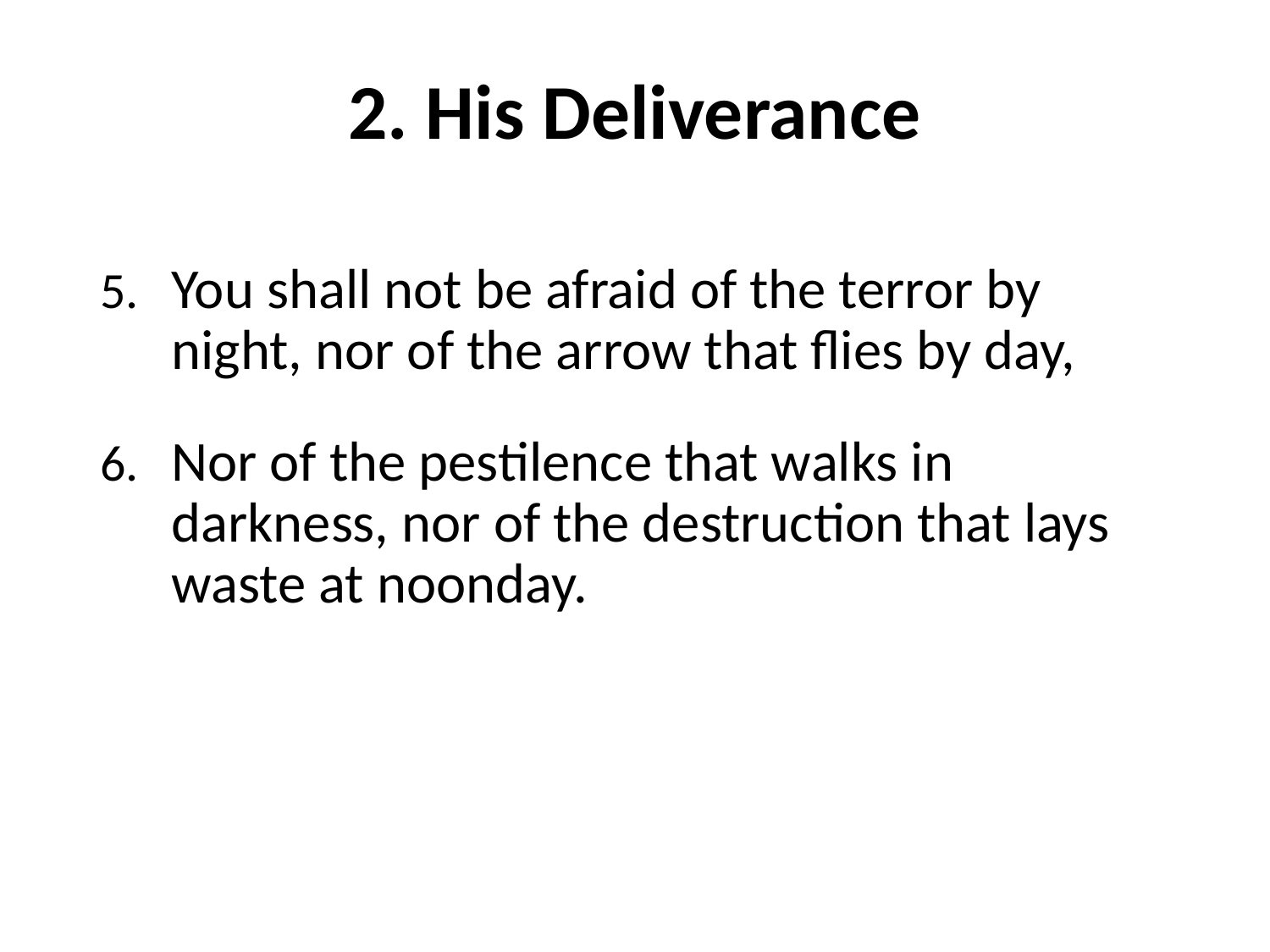

# 2. His Deliverance
You shall not be afraid of the terror by night, nor of the arrow that flies by day,

Nor of the pestilence that walks in darkness, nor of the destruction that lays waste at noonday.